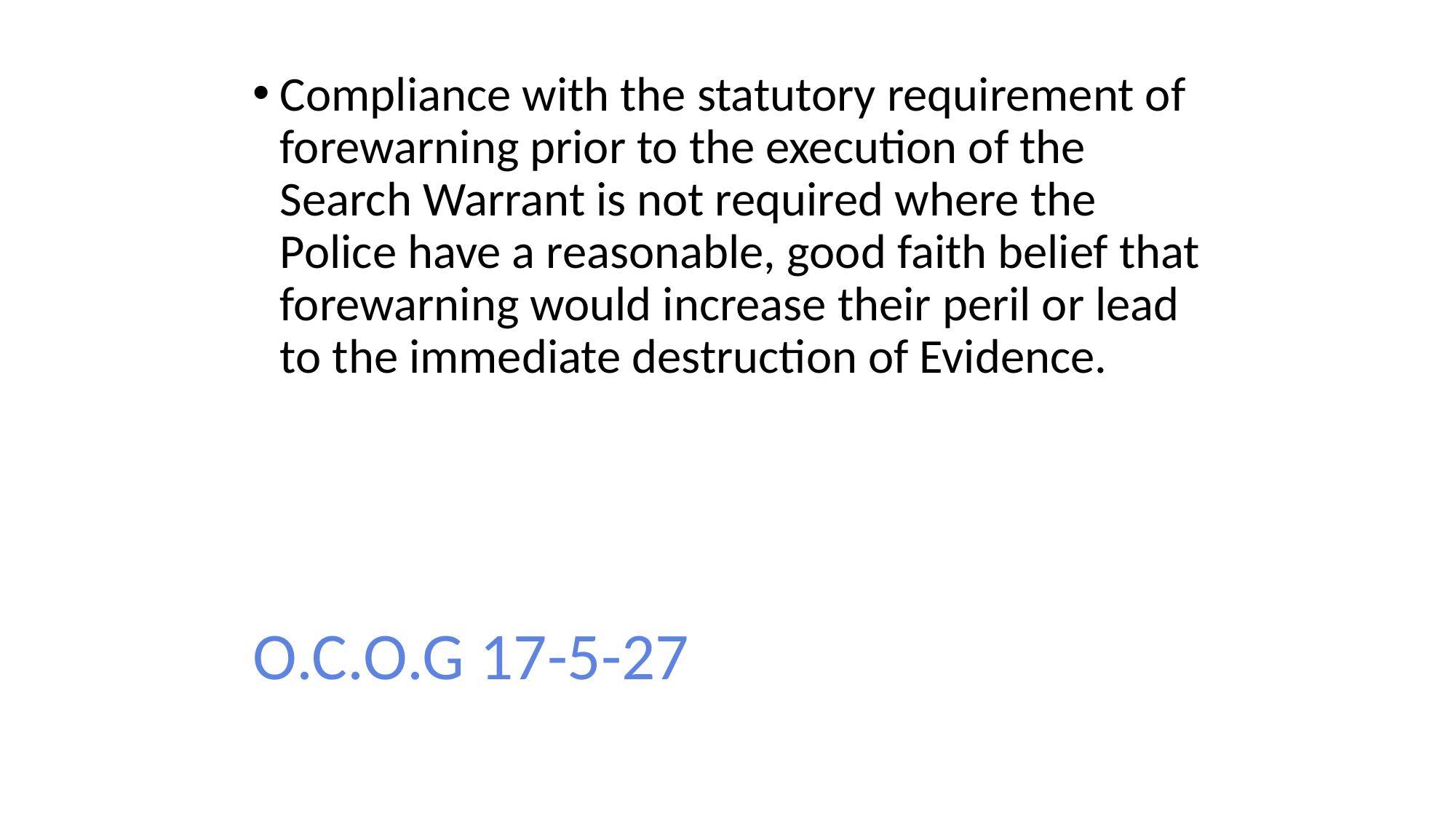

Compliance with the statutory requirement of forewarning prior to the execution of the Search Warrant is not required where the Police have a reasonable, good faith belief that forewarning would increase their peril or lead to the immediate destruction of Evidence.
# O.C.O.G 17-5-27